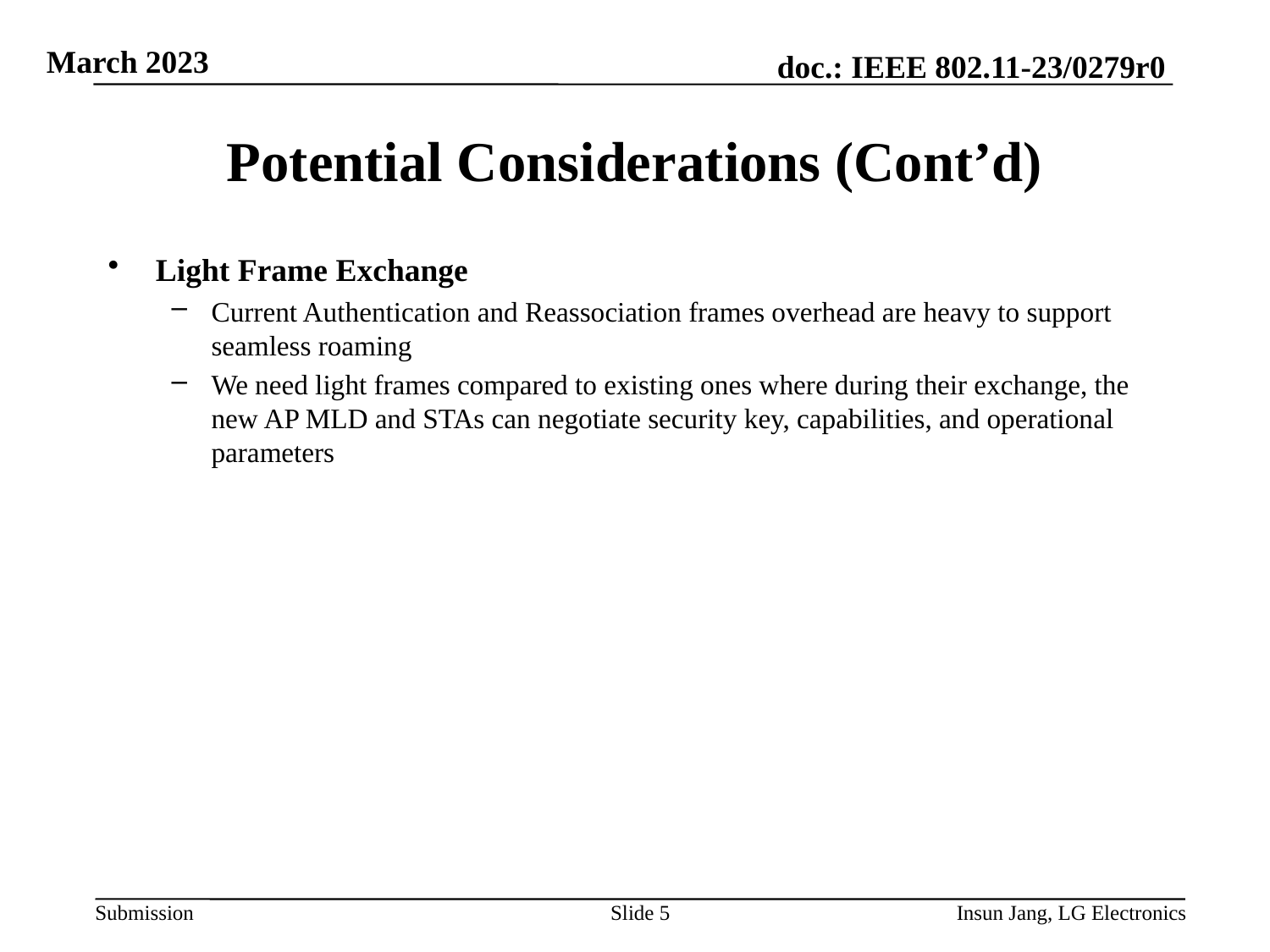

# Potential Considerations (Cont’d)
Light Frame Exchange
Current Authentication and Reassociation frames overhead are heavy to support seamless roaming
We need light frames compared to existing ones where during their exchange, the new AP MLD and STAs can negotiate security key, capabilities, and operational parameters

Slide 5
Insun Jang, LG Electronics